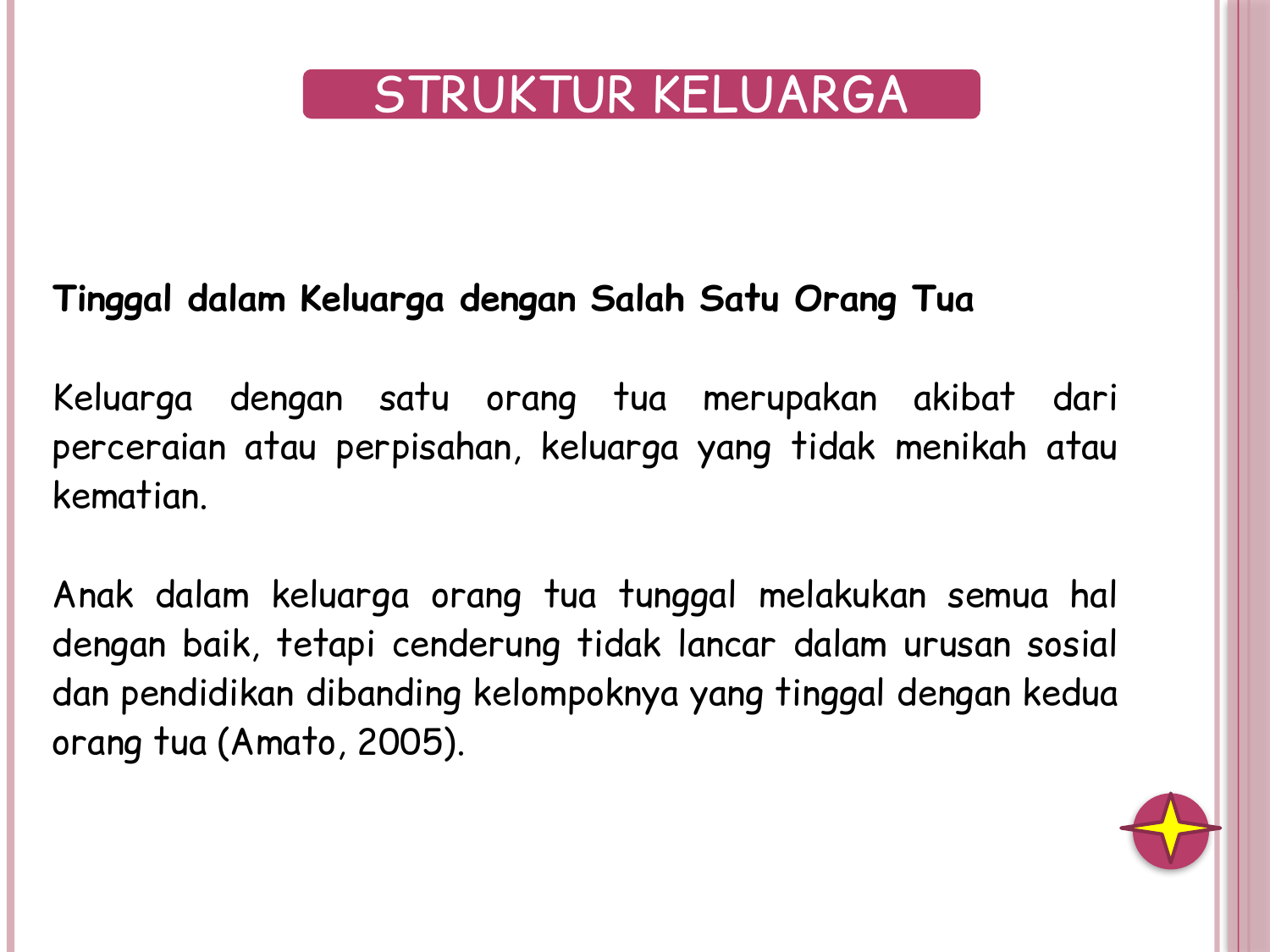

STRUKTUR KELUARGA
| Tinggal dalam Keluarga dengan Salah Satu Orang Tua Keluarga dengan satu orang tua merupakan akibat dari perceraian atau perpisahan, keluarga yang tidak menikah atau kematian. Anak dalam keluarga orang tua tunggal melakukan semua hal dengan baik, tetapi cenderung tidak lancar dalam urusan sosial dan pendidikan dibanding kelompoknya yang tinggal dengan kedua orang tua (Amato, 2005). |
| --- |